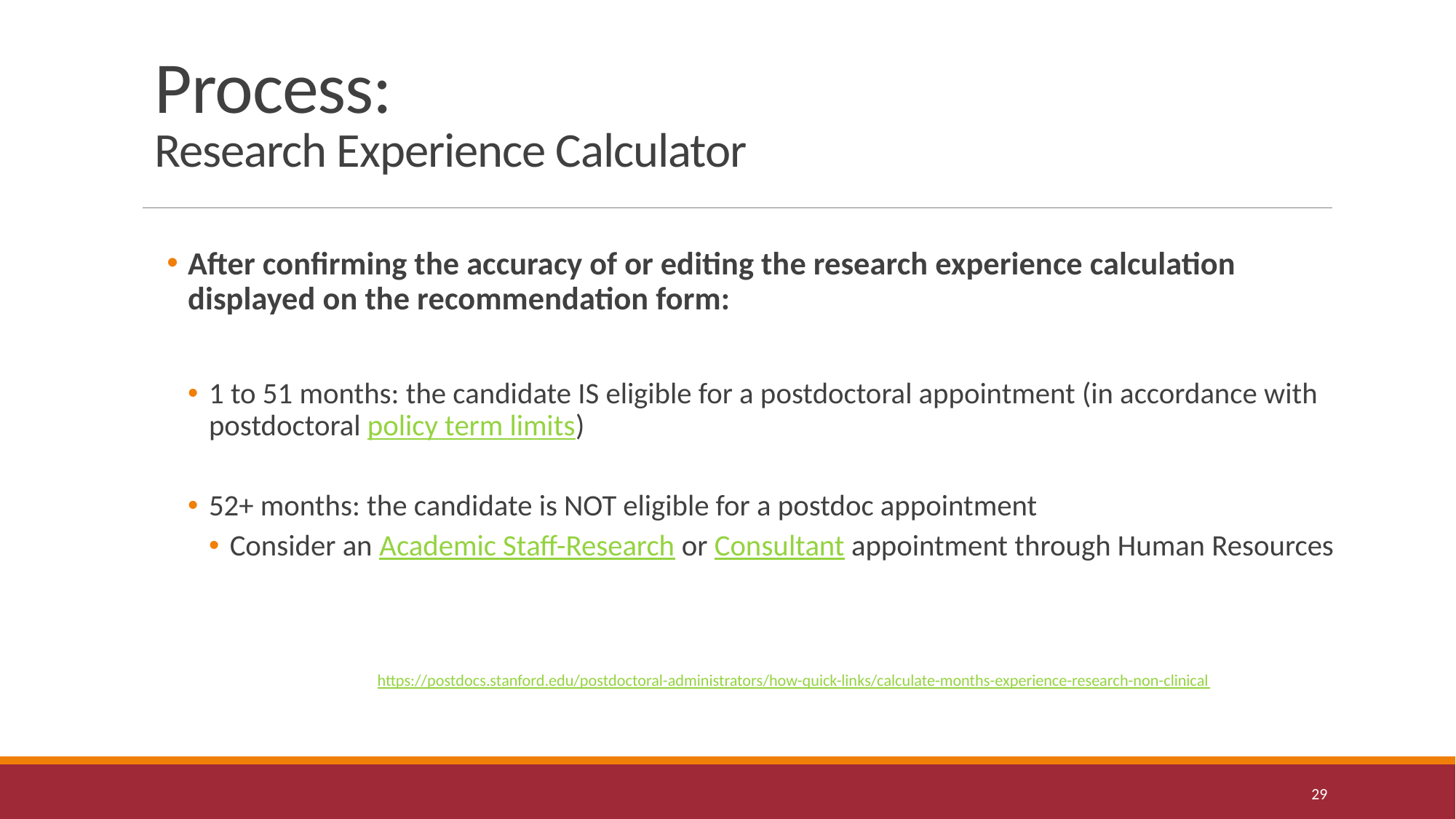

# Process: Research Experience Calculator
After confirming the accuracy of or editing the research experience calculation displayed on the recommendation form:

1 to 51 months: the candidate IS eligible for a postdoctoral appointment (in accordance with postdoctoral policy term limits)

52+ months: the candidate is NOT eligible for a postdoc appointment
Consider an Academic Staff-Research or Consultant appointment through Human Resources

https://postdocs.stanford.edu/postdoctoral-administrators/how-quick-links/calculate-months-experience-research-non-clinical
29